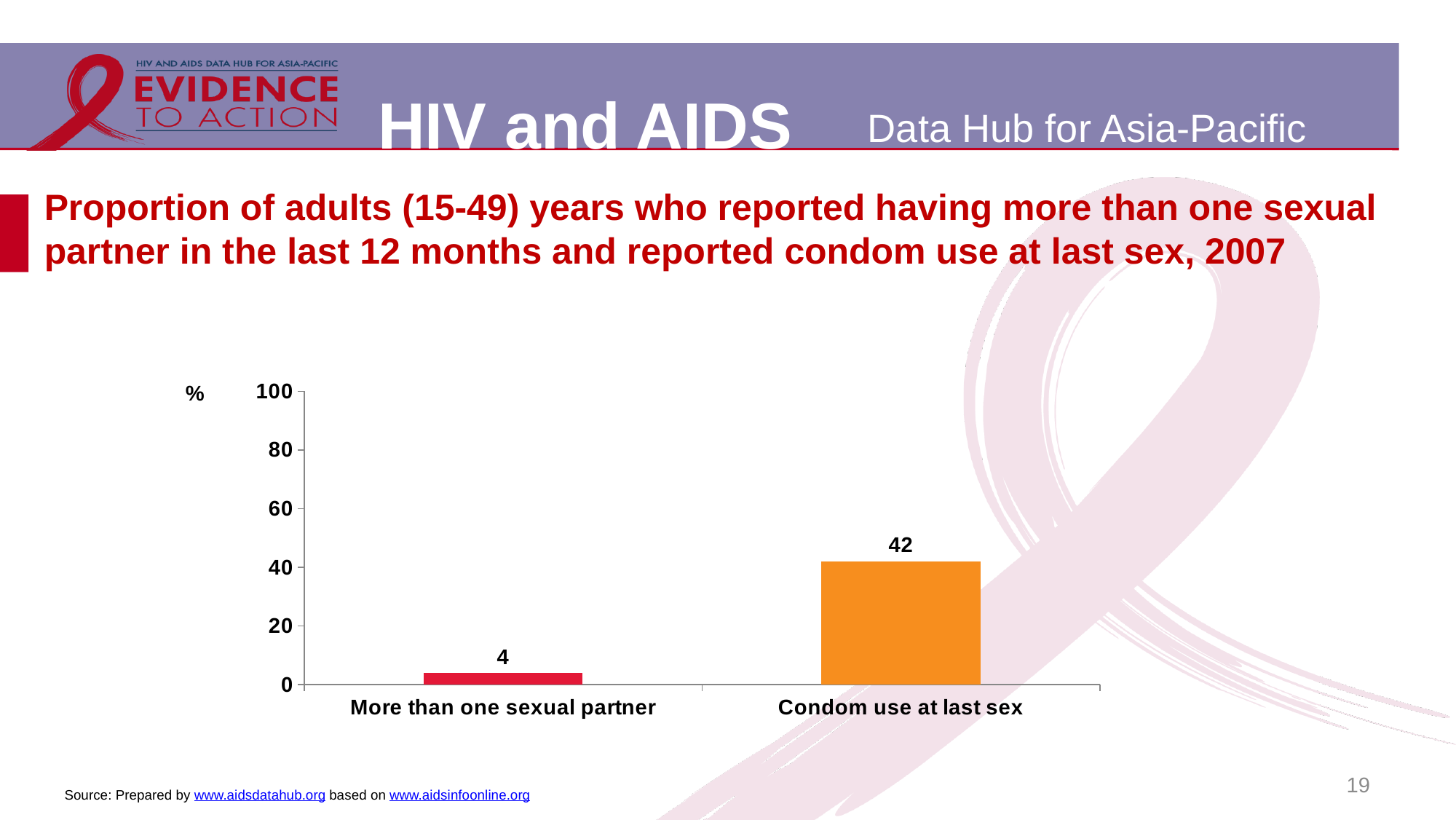

# Proportion of adults (15-49) years who reported having more than one sexual partner in the last 12 months and reported condom use at last sex, 2007

### Chart

| Category |  |
|---|---|
| More than one sexual partner | 4.0 |
| Condom use at last sex | 42.0 |
19
Source: Prepared by www.aidsdatahub.org based on www.aidsinfoonline.org